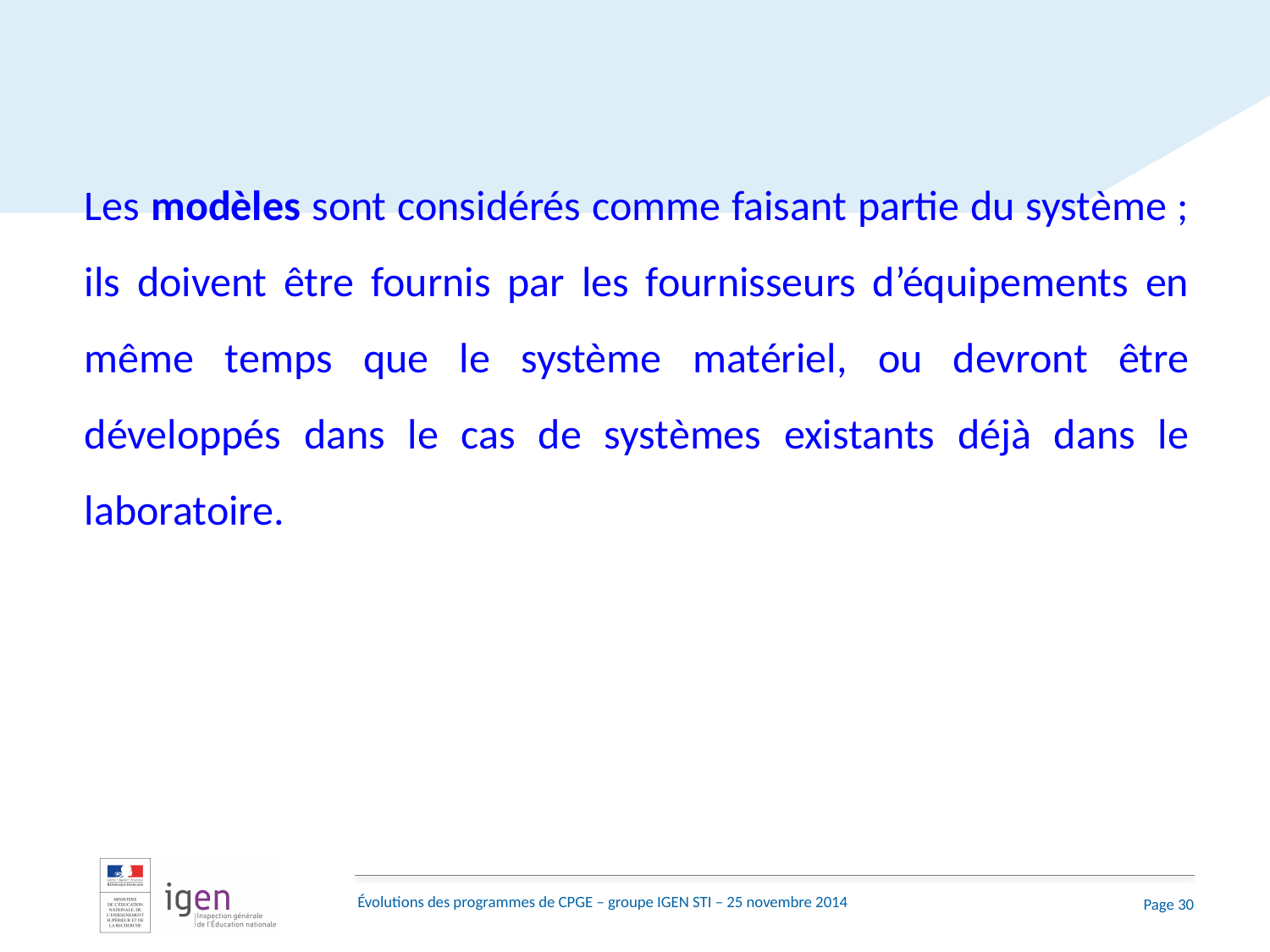

Les modèles sont considérés comme faisant partie du système ; ils doivent être fournis par les fournisseurs d’équipements en même temps que le système matériel, ou devront être développés dans le cas de systèmes existants déjà dans le laboratoire.